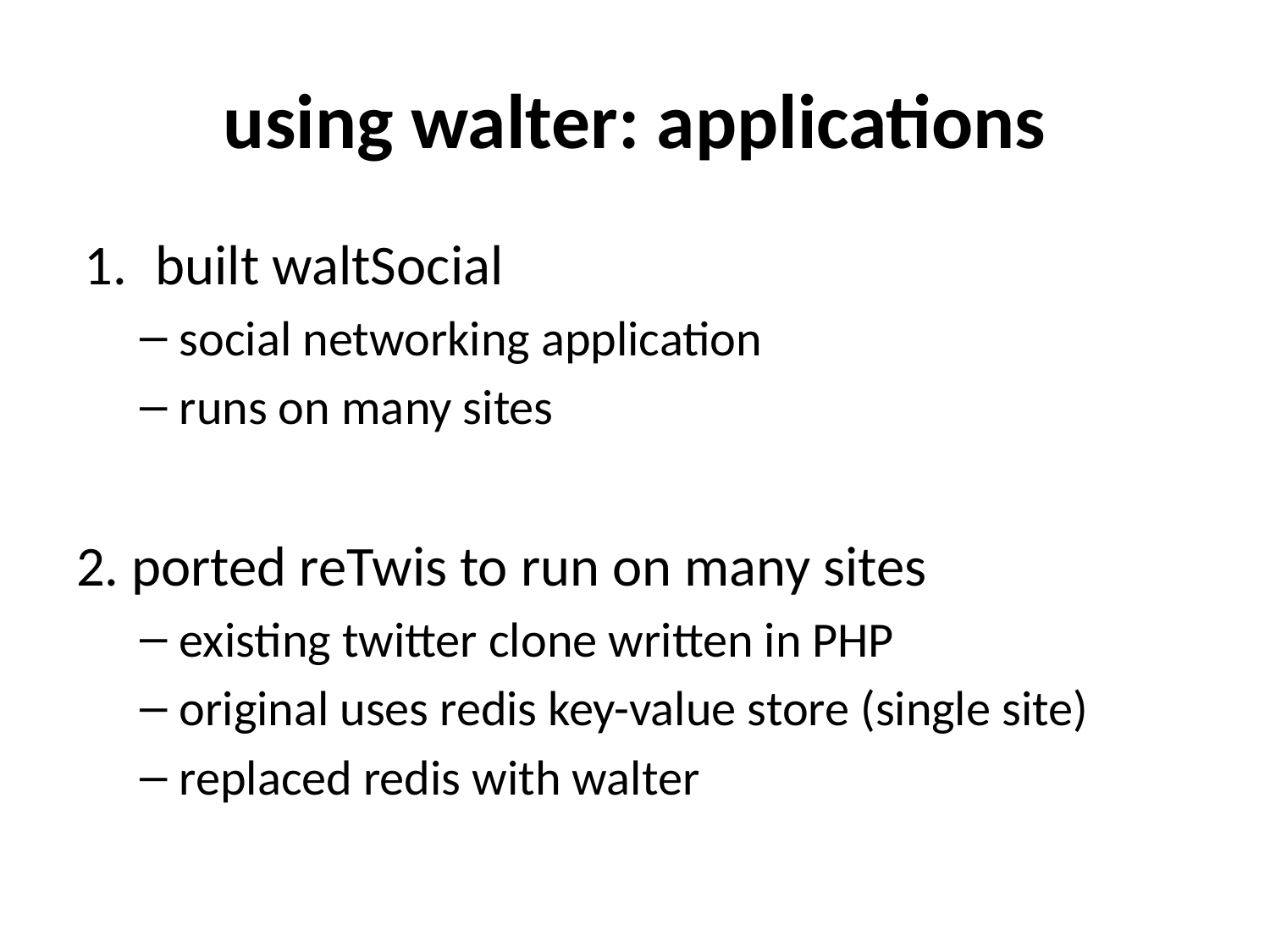

# using walter: applications
built waltSocial
social networking application
runs on many sites

2. ported reTwis to run on many sites
existing twitter clone written in PHP
original uses redis key-value store (single site)
replaced redis with walter